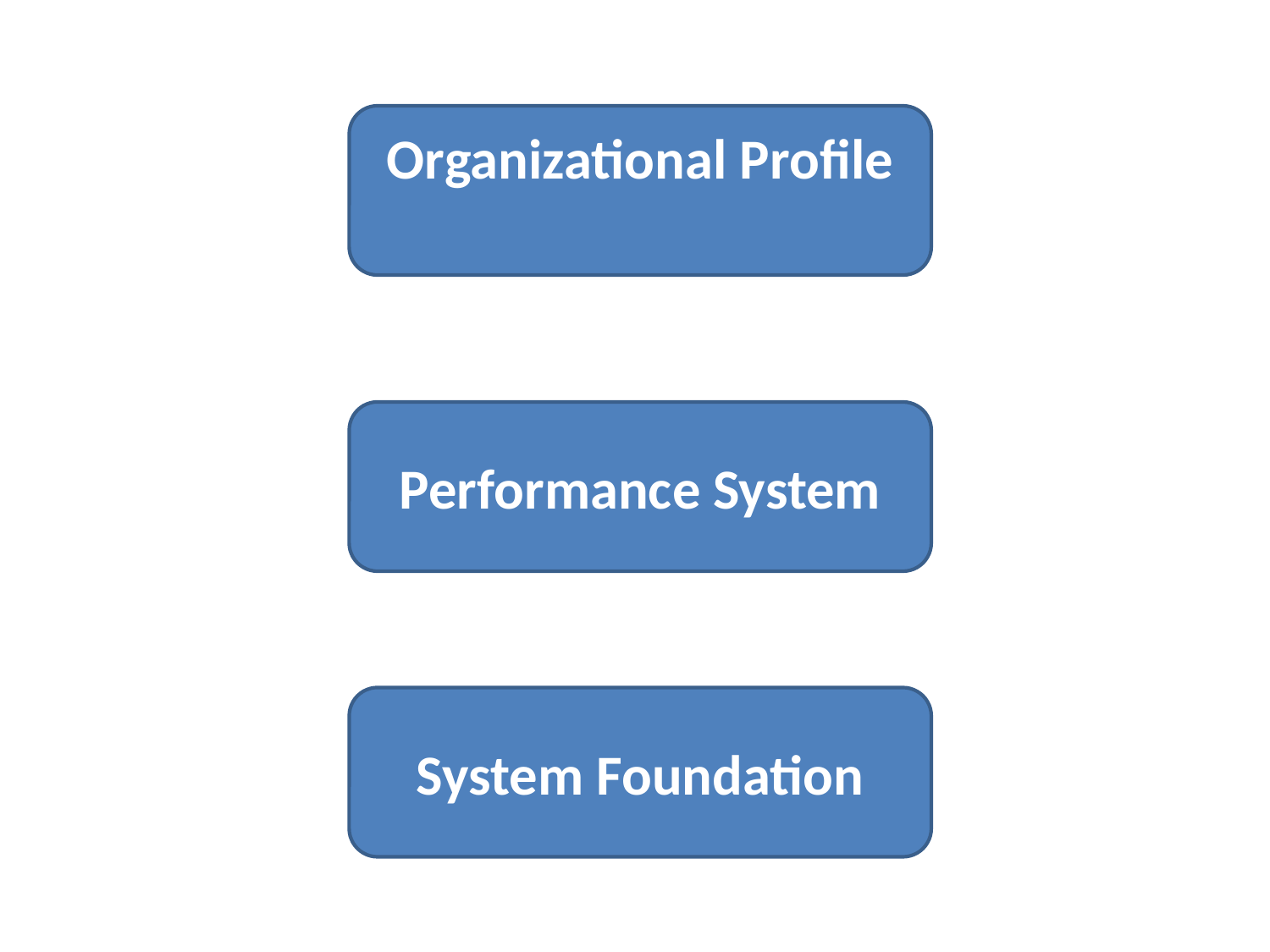

#
Organizational Profile

Performance System
System Foundation